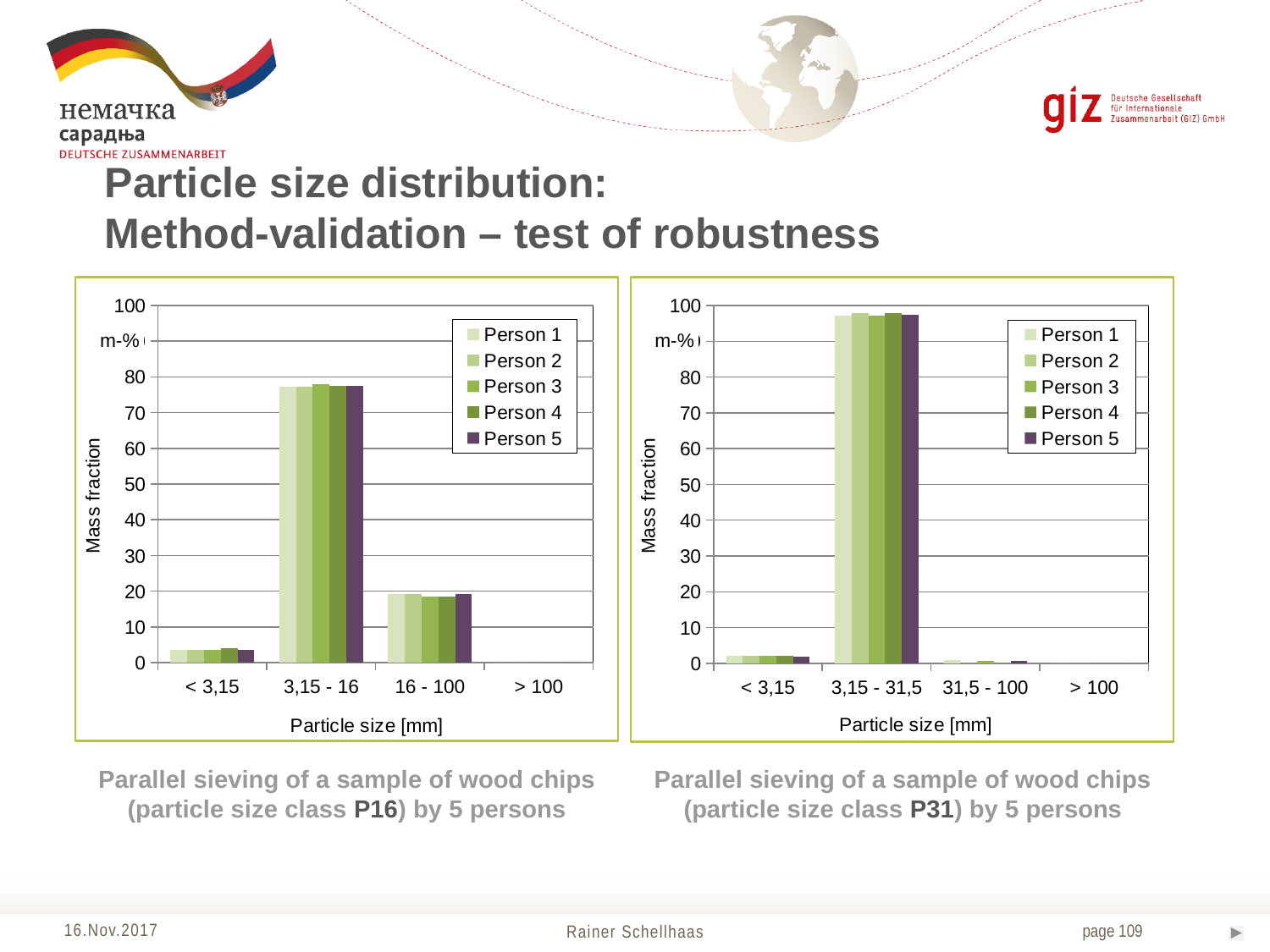

Particle size distribution:
Method-validation – test of robustness

### Chart

| Category |  |  |  |  |  |
|---|---|---|---|---|---|
| < 3,15 | 2.1034616691751413 | 2.1466992071297963 | 2.137395314965397 | 2.1907732640701267 | 1.8940403771115708 |
| 3,15 - 31,5 | 97.09666456280037 | 97.8533007928702 | 97.12222357082172 | 97.80922673592988 | 97.46249484985819 |
| 31,5 - 100 | 0.7998737680244872 | 0.0 | 0.7403811142128792 | 0.0 | 0.643464773030243 |
| > 100 | 0.0 | 0.0 | 0.0 | 0.0 | 0.0 |

### Chart

| Category |  |  |  |  |  |
|---|---|---|---|---|---|
| < 3,15 | 3.577940475188674 | 3.6628649187043365 | 3.590974151721866 | 3.964621648181977 | 3.4619439173519337 |
| 3,15 - 16 | 77.26443939521441 | 77.17828935370281 | 77.94476719710359 | 77.5558051382844 | 77.41373251809681 |
| 16 - 100 | 19.157620129596918 | 19.15884572759285 | 18.46425865117455 | 18.47957321353363 | 19.12432356455126 |
| > 100 | 0.0 | 0.0 | 0.0 | 0.0 | 0.0 |
Parallel sieving of a sample of wood chips (particle size class P16) by 5 persons
Parallel sieving of a sample of wood chips (particle size class P31) by 5 persons
Rainer Schellhaas